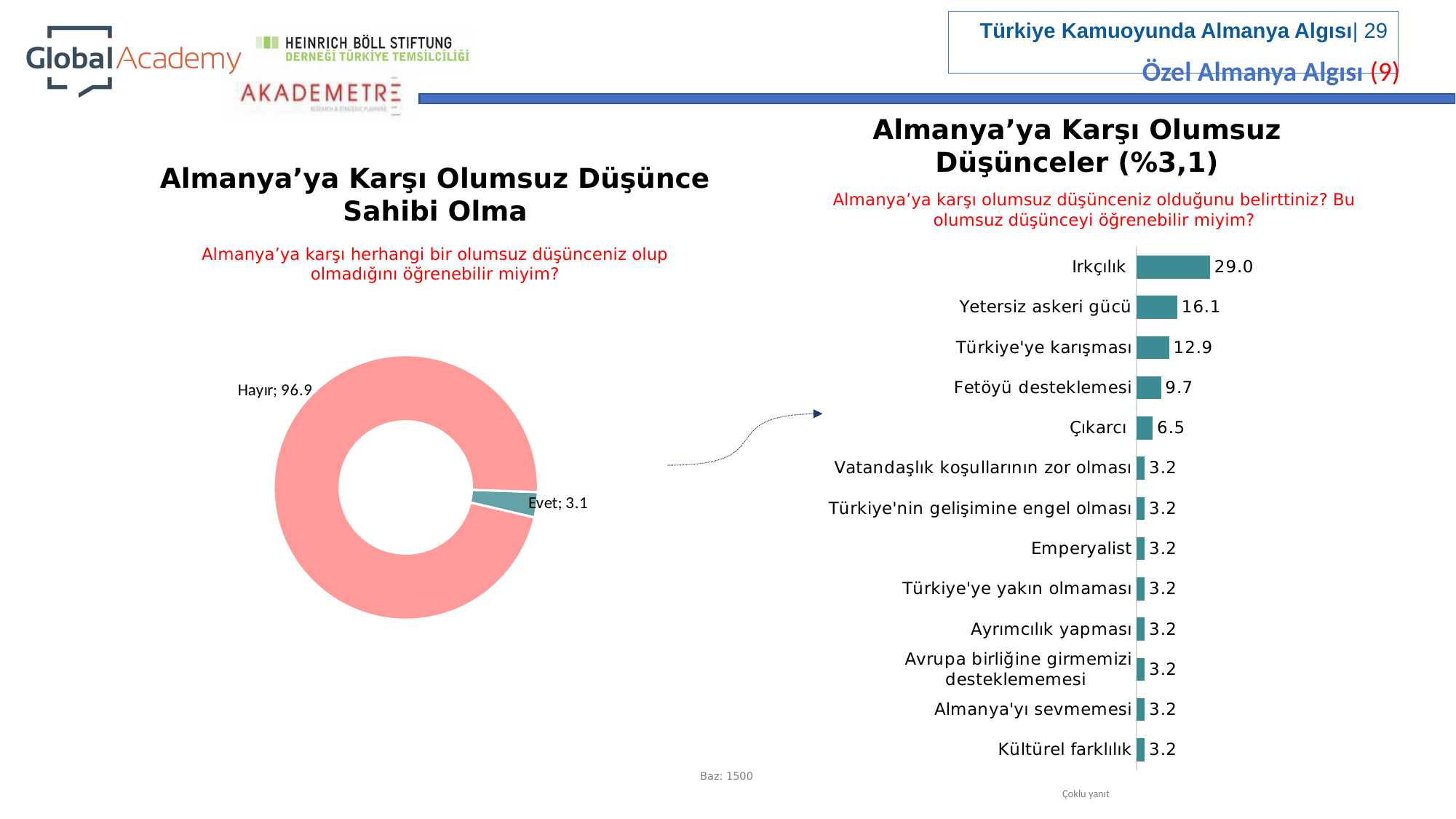

Özel Almanya Algısı (9)
Almanya’ya Karşı Olumsuz
Düşünceler (%3,1)
Almanya’ya Karşı Olumsuz Düşünce
Sahibi Olma
Almanya’ya karşı olumsuz düşünceniz olduğunu belirttiniz? Bu olumsuz düşünceyi öğrenebilir miyim?
Almanya’ya karşı herhangi bir olumsuz düşünceniz olup olmadığını öğrenebilir miyim?

### Chart

| Category |  |
|---|---|
|  Irkçılık  | 29.032258064516128 |
| Yetersiz askeri gücü | 16.129032258064516 |
|  Türkiye'ye karışması | 12.903225806451612 |
|  Fetöyü desteklemesi | 9.67741935483871 |
|  Çıkarcı  | 6.451612903225806 |
| Vatandaşlık koşullarının zor olması | 3.225806451612903 |
| Türkiye'nin gelişimine engel olması | 3.225806451612903 |
|  Emperyalist | 3.225806451612903 |
|  Türkiye'ye yakın olmaması | 3.225806451612903 |
|  Ayrımcılık yapması | 3.225806451612903 |
|  Avrupa birliğine girmemizi desteklememesi | 3.225806451612903 |
|  Almanya'yı sevmemesi | 3.225806451612903 |
|  Kültürel farklılık | 3.225806451612903 |

### Chart

| Category | Sales |
|---|---|
| Evet | 3.1 |
| Hayır | 96.9 |
Baz: 1500
Çoklu yanıt